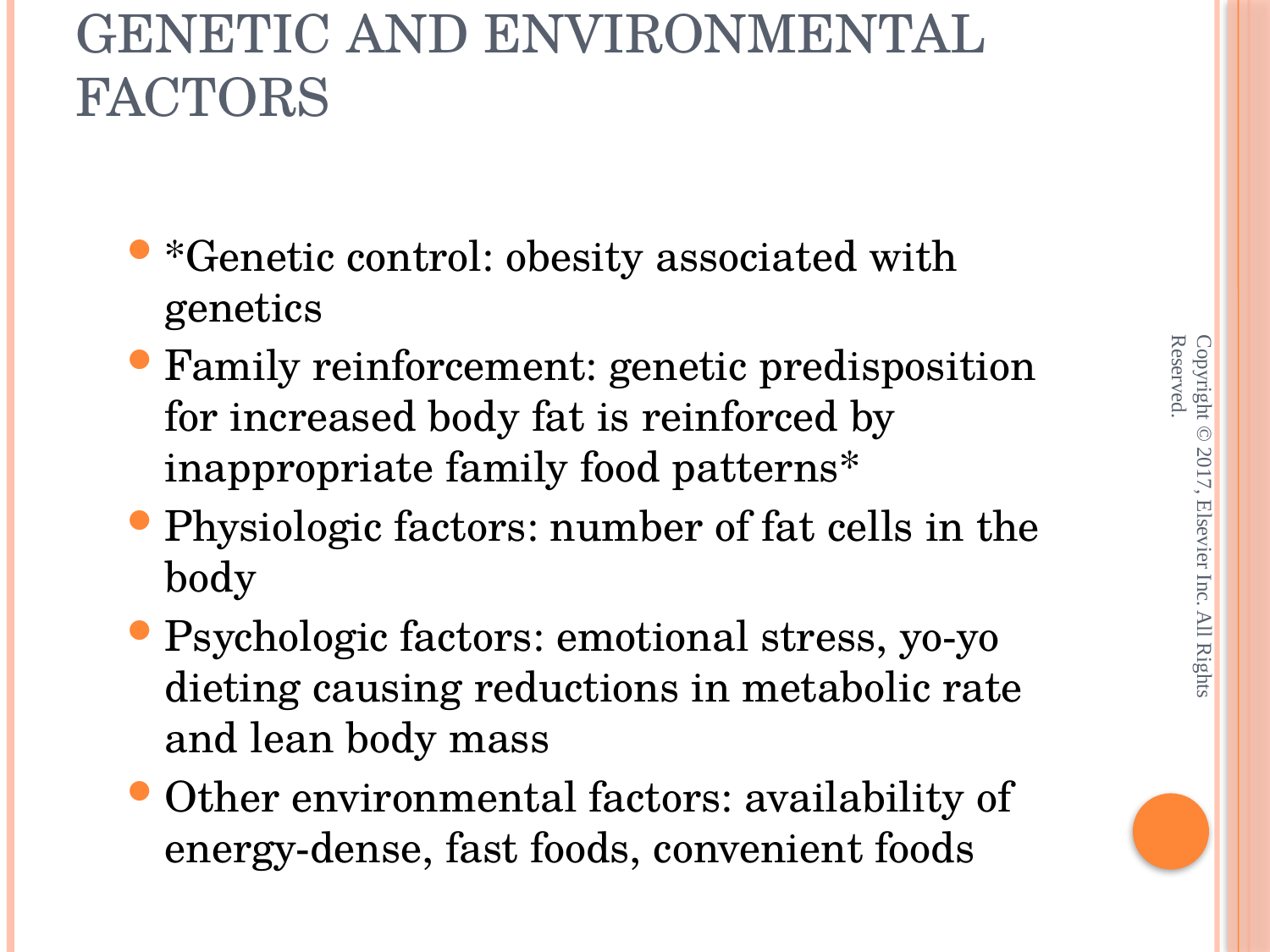

# Genetic and environmental factors
*Genetic control: obesity associated with genetics
Family reinforcement: genetic predisposition for increased body fat is reinforced by inappropriate family food patterns*
Physiologic factors: number of fat cells in the body
Psychologic factors: emotional stress, yo-yo dieting causing reductions in metabolic rate and lean body mass
Other environmental factors: availability of energy-dense, fast foods, convenient foods
Copyright © 2017, Elsevier Inc. All Rights Reserved.